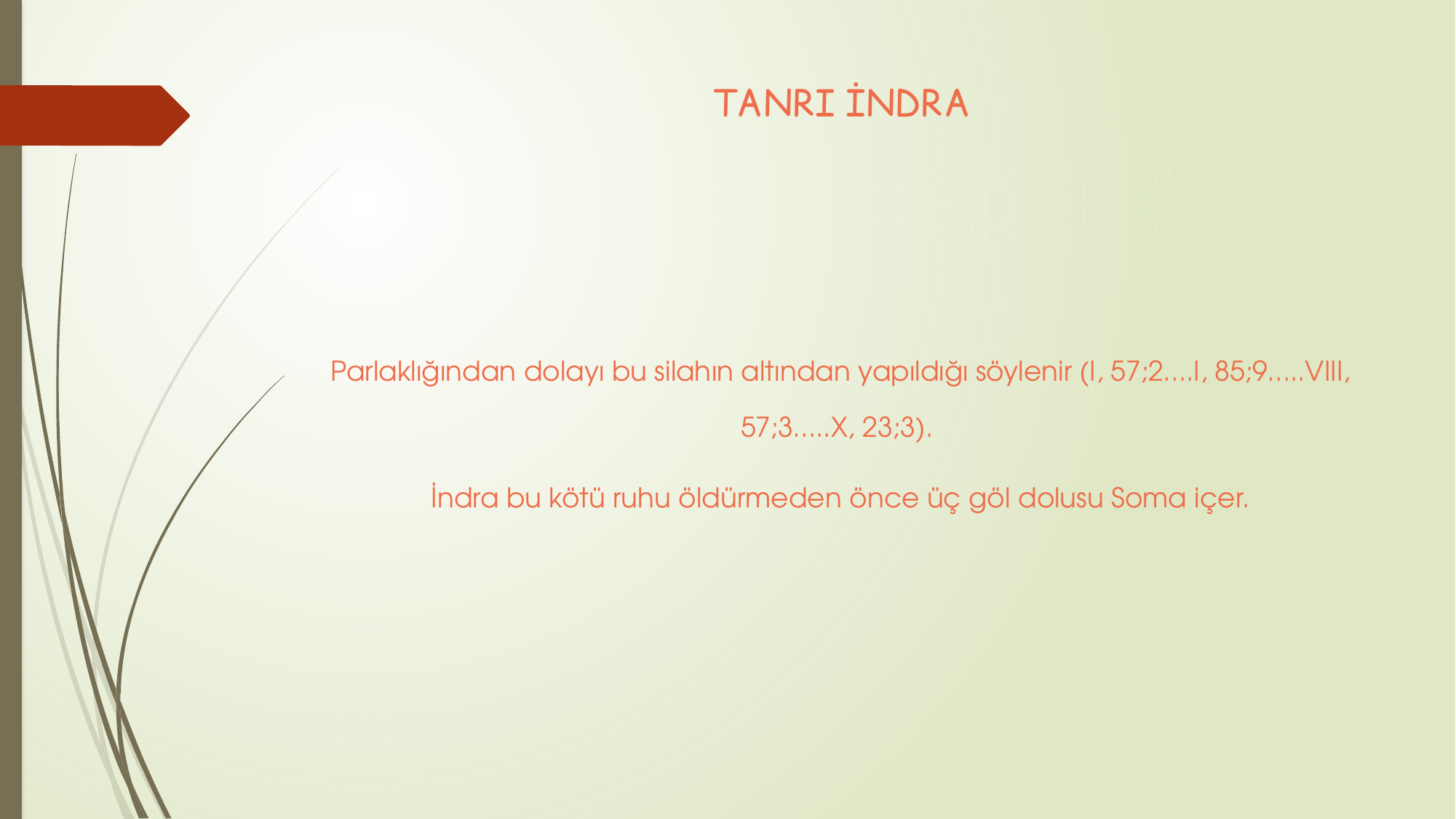

# TANRI İNDRA

Parlaklığından dolayı bu silahın altından yapıldığı söylenir (I, 57;2….I, 85;9…..VIII, 57;3…..X, 23;3).
İndra bu kötü ruhu öldürmeden önce üç göl dolusu Soma içer.